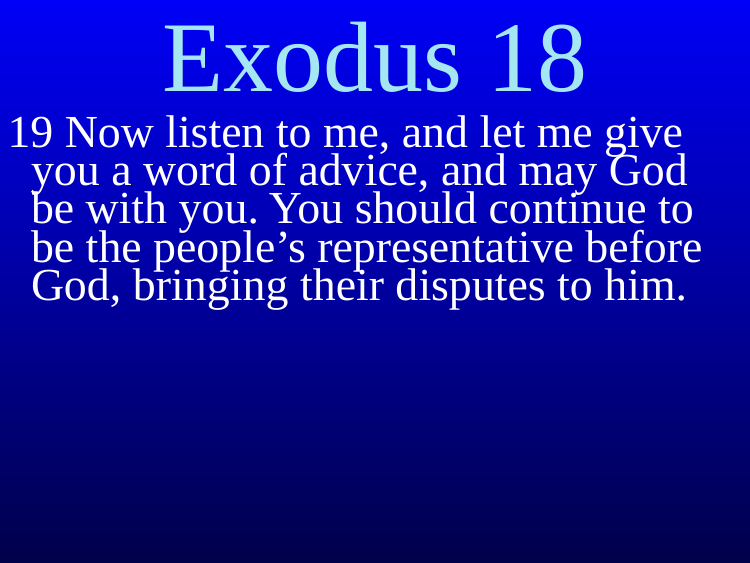

Exodus 18
19 Now listen to me, and let me give you a word of advice, and may God be with you. You should continue to be the people’s representative before God, bringing their disputes to him.